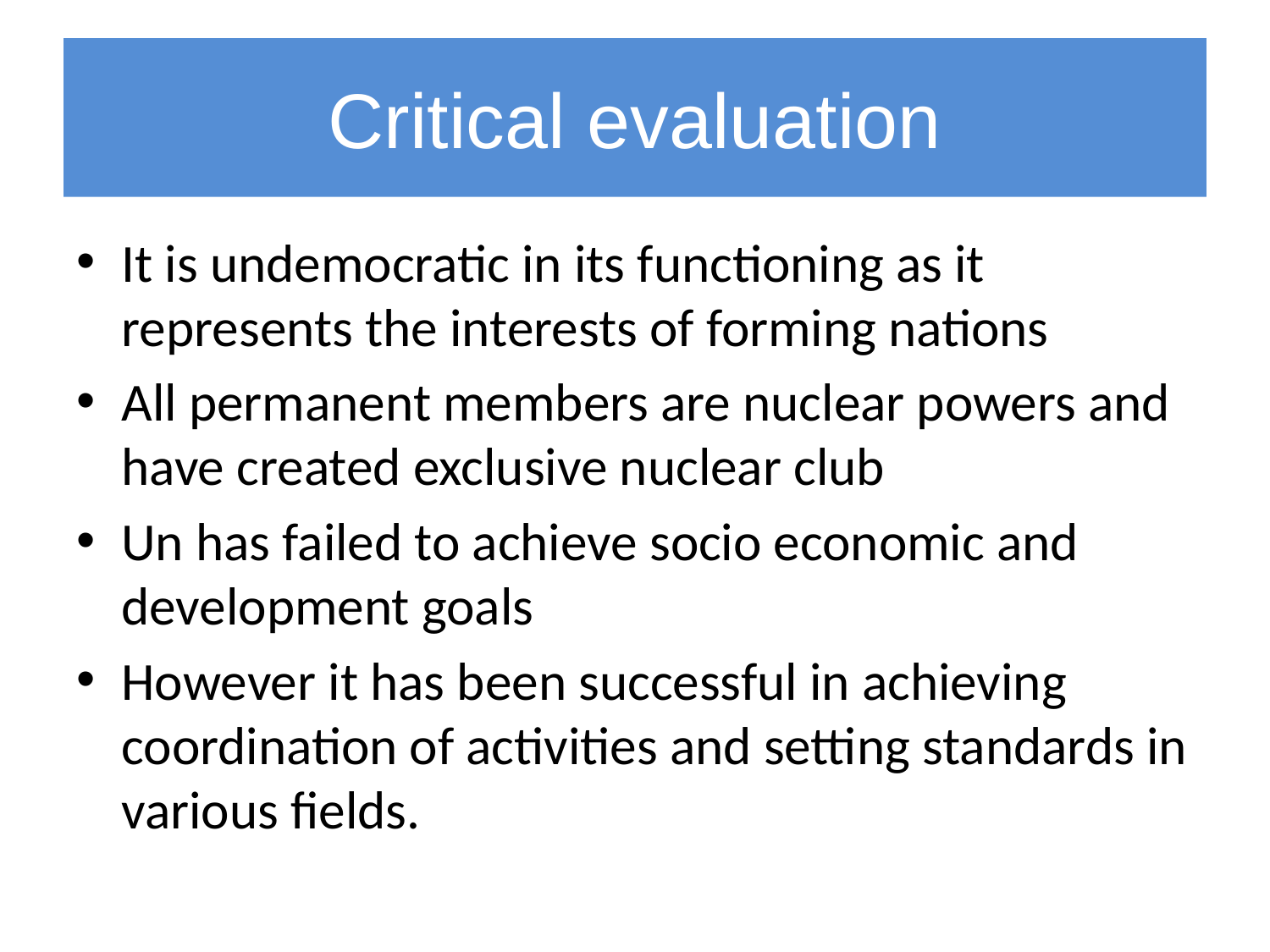

# Critical evaluation
It is undemocratic in its functioning as it represents the interests of forming nations
All permanent members are nuclear powers and have created exclusive nuclear club
Un has failed to achieve socio economic and development goals
However it has been successful in achieving coordination of activities and setting standards in various fields.